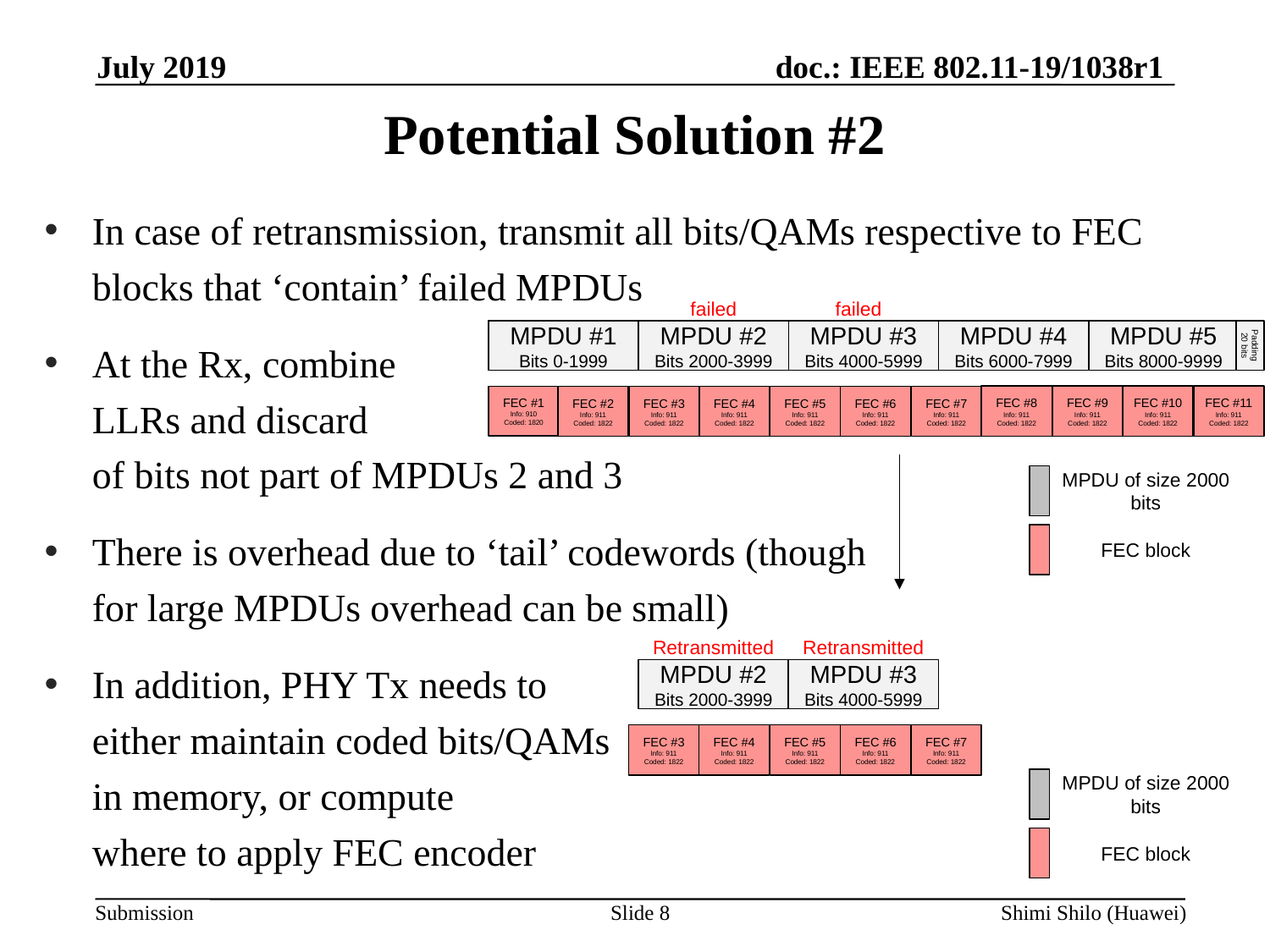

July 2019
# Potential Solution #2
In case of retransmission, transmit all bits/QAMs respective to FEC blocks that ‘contain’ failed MPDUs
At the Rx, combine
LLRs and discard
of bits not part of MPDUs 2 and 3
There is overhead due to ‘tail’ codewords (though
for large MPDUs overhead can be small)
In addition, PHY Tx needs to
either maintain coded bits/QAMs
in memory, or compute
where to apply FEC encoder
failed
failed
MPDU #1
Bits 0-1999
MPDU #2
Bits 2000-3999
MPDU #3
Bits 4000-5999
MPDU #4
Bits 6000-7999
MPDU #5
Bits 8000-9999
Padding 20 bits
FEC #10
Info: 911
Coded: 1822
FEC #11
Info: 911
Coded: 1822
FEC #9
Info: 911
Coded: 1822
FEC #8
Info: 911
Coded: 1822
FEC #7
Info: 911
Coded: 1822
FEC #6
Info: 911
Coded: 1822
FEC #1
Info: 910
Coded: 1820
FEC #3
Info: 911
Coded: 1822
FEC #2
Info: 911
Coded: 1822
FEC #4
Info: 911
Coded: 1822
FEC #5
Info: 911
Coded: 1822

MPDU of size 2000 bits

FEC block
Retransmitted
Retransmitted
MPDU #2
Bits 2000-3999
MPDU #3
Bits 4000-5999
FEC #7
Info: 911
Coded: 1822
FEC #6
Info: 911
Coded: 1822
FEC #3
Info: 911
Coded: 1822
FEC #4
Info: 911
Coded: 1822
FEC #5
Info: 911
Coded: 1822

MPDU of size 2000 bits

FEC block
Slide 8
Shimi Shilo (Huawei)